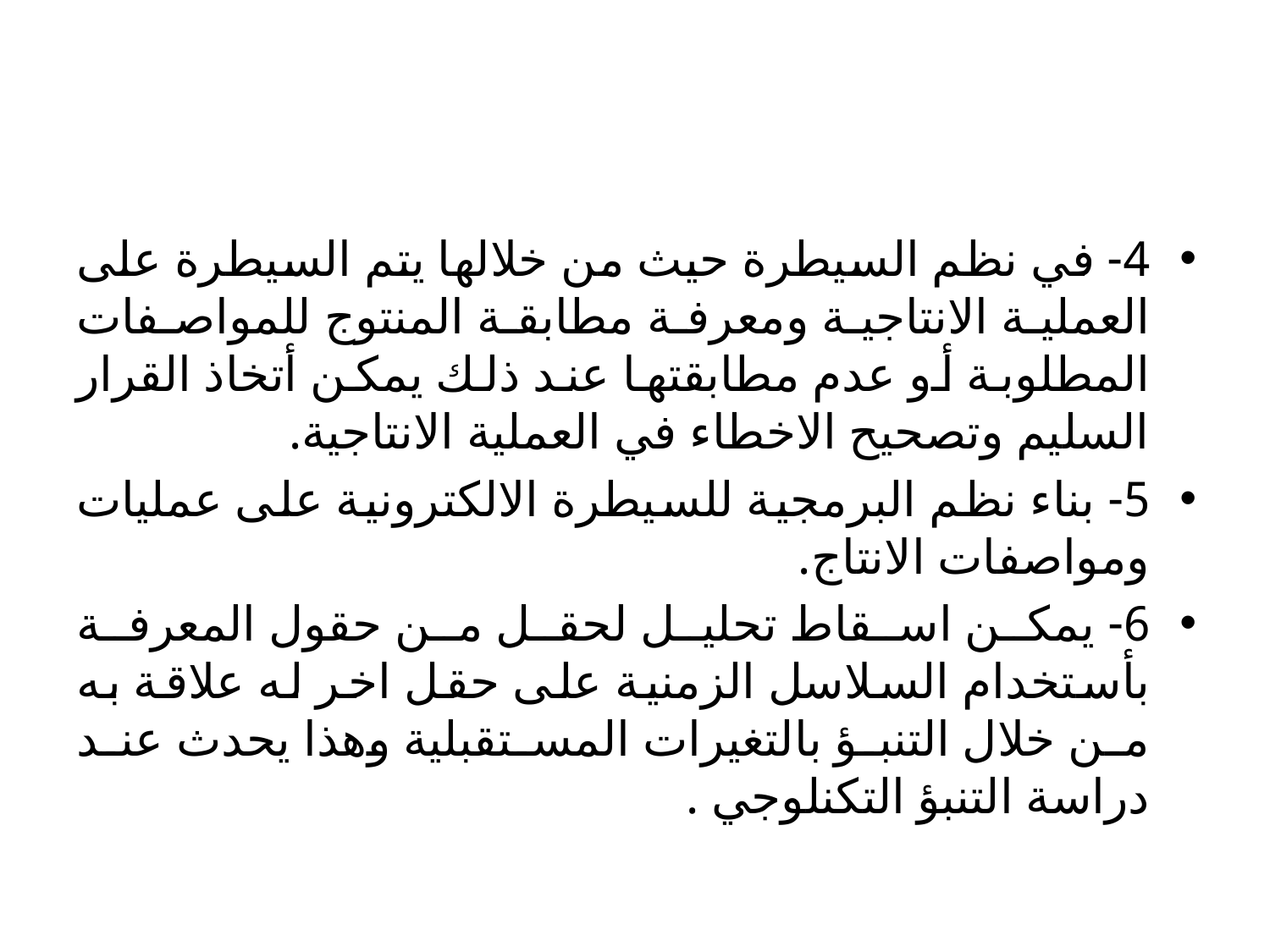

4- في نظم السيطرة حيث من خلالها يتم السيطرة على العملية الانتاجية ومعرفة مطابقة المنتوج للمواصفات المطلوبة أو عدم مطابقتها عند ذلك يمكن أتخاذ القرار السليم وتصحيح الاخطاء في العملية الانتاجية.
5- بناء نظم البرمجية للسيطرة الالكترونية على عمليات ومواصفات الانتاج.
6- يمكن اسقاط تحليل لحقل من حقول المعرفة بأستخدام السلاسل الزمنية على حقل اخر له علاقة به من خلال التنبؤ بالتغيرات المستقبلية وهذا يحدث عند دراسة التنبؤ التكنلوجي .